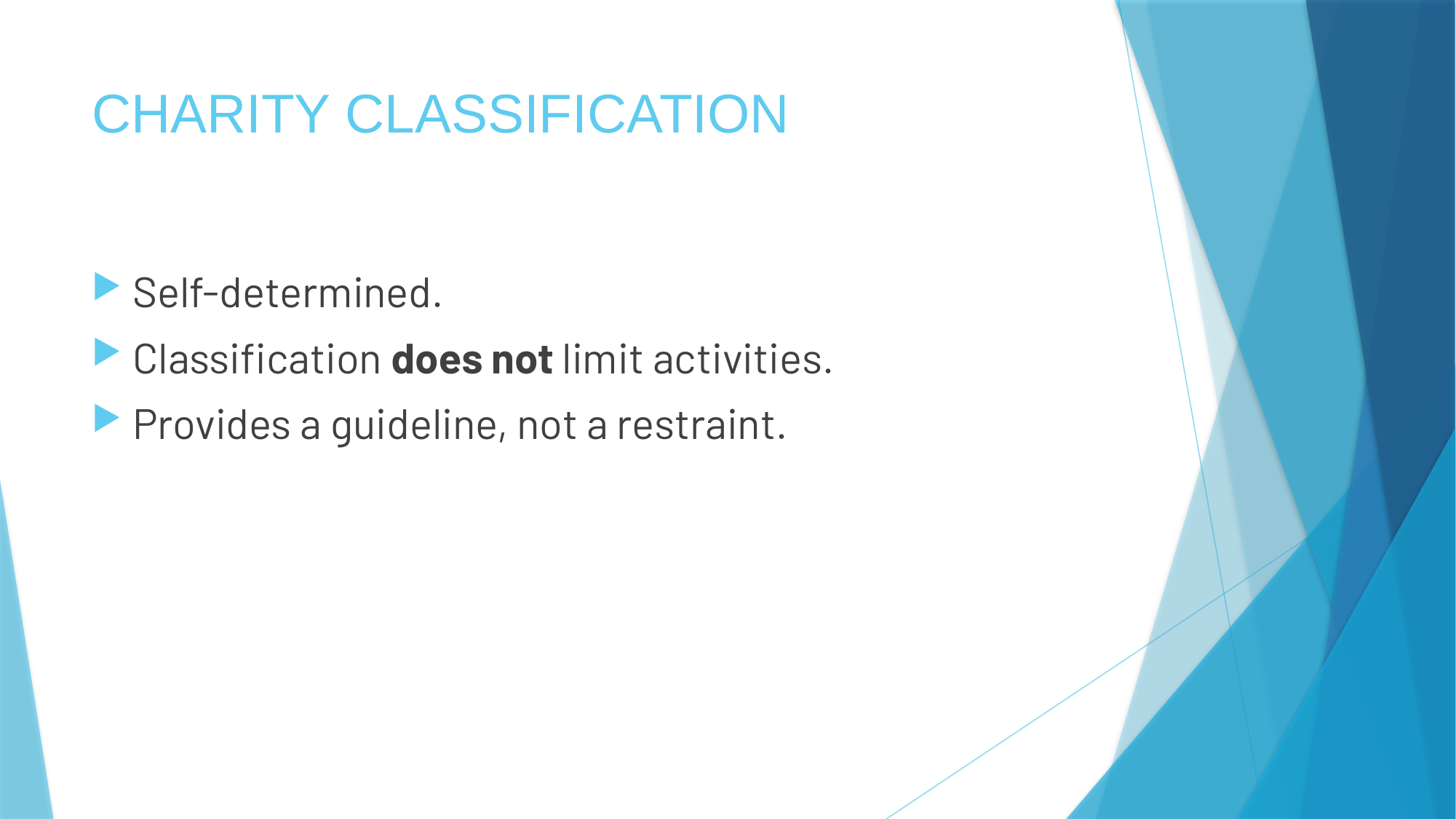

# CHARITY CLASSIFICATION
Self-determined.
Classification does not limit activities.
Provides a guideline, not a restraint.